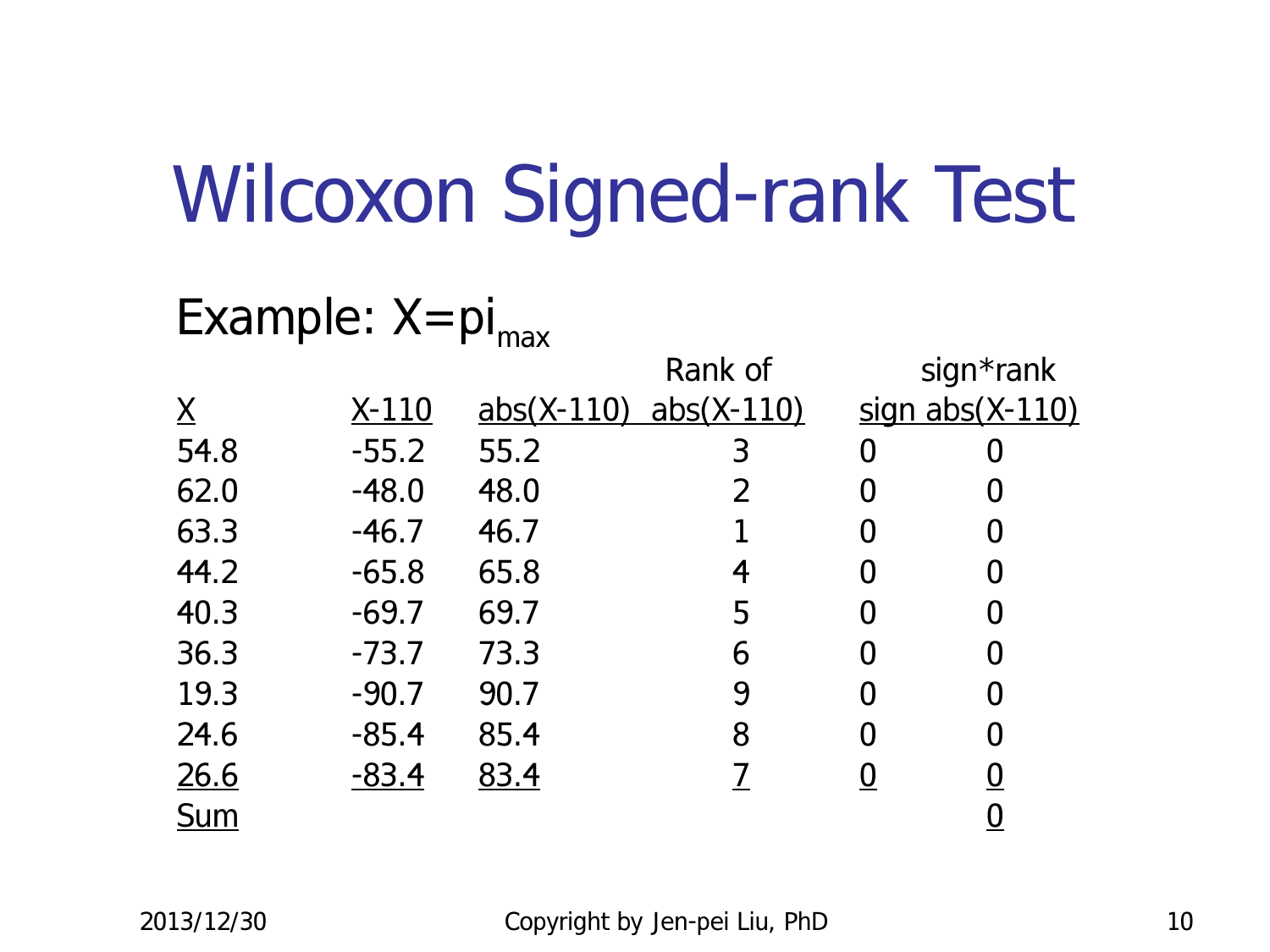

# Wilcoxon Signed-rank Test
Example: X=pimax
				      Rank of               sign*rank
X		X-110	abs(X-110)  abs(X-110)	sign abs(X-110)
54.8	-55.2	55.2		3	0	0
62.0	-48.0	48.0		2	0	0
63.3	-46.7	46.7		1	0	0
44.2	-65.8	65.8		4	0	0
40.3	-69.7	69.7		5	0	0
36.3	-73.7	73.3		6	0	0
19.3	-90.7	90.7		9	0	0
24.6	-85.4	85.4		8	0	0
26.6	-83.4	83.4		7	0	0
Sum						0
2013/12/30
Copyright by Jen-pei Liu, PhD
10